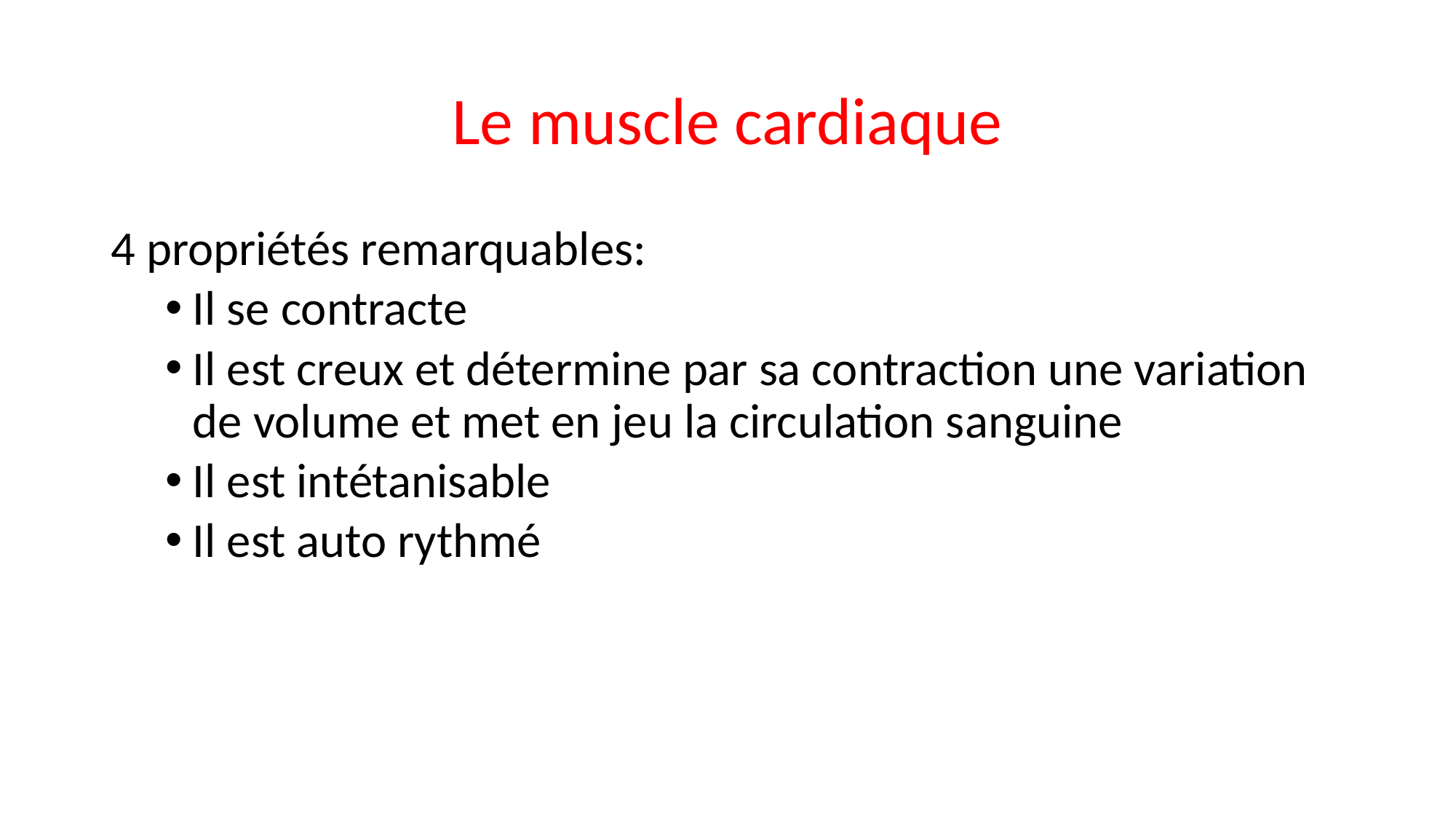

# Le muscle cardiaque
4 propriétés remarquables:
Il se contracte
Il est creux et détermine par sa contraction une variation de volume et met en jeu la circulation sanguine
Il est intétanisable
Il est auto rythmé